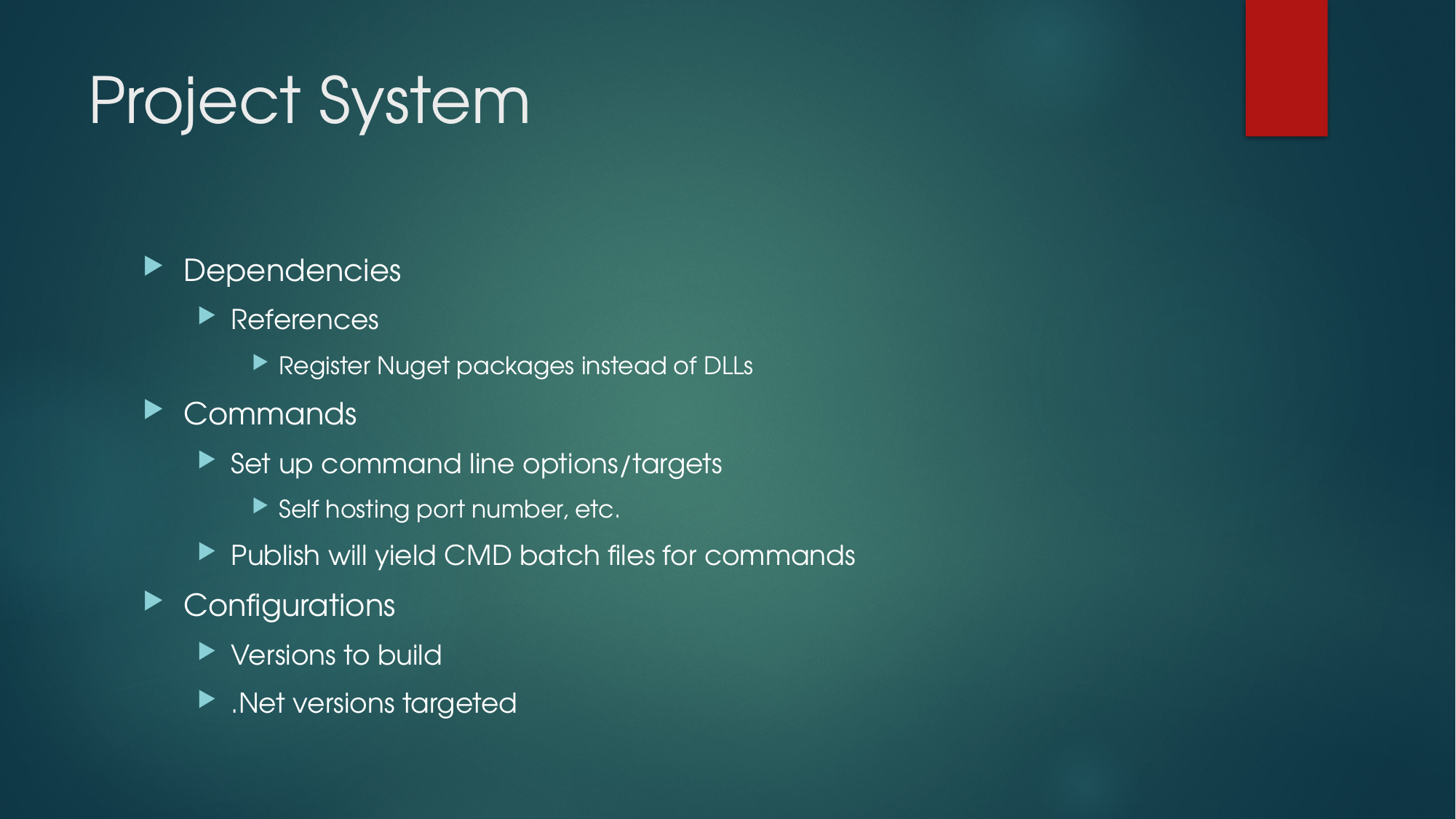

# Project System
Dependencies
References
Register Nuget packages instead of DLLs
Commands
Set up command line options/targets
Self hosting port number, etc.
Publish will yield CMD batch files for commands
Configurations
Versions to build
.Net versions targeted